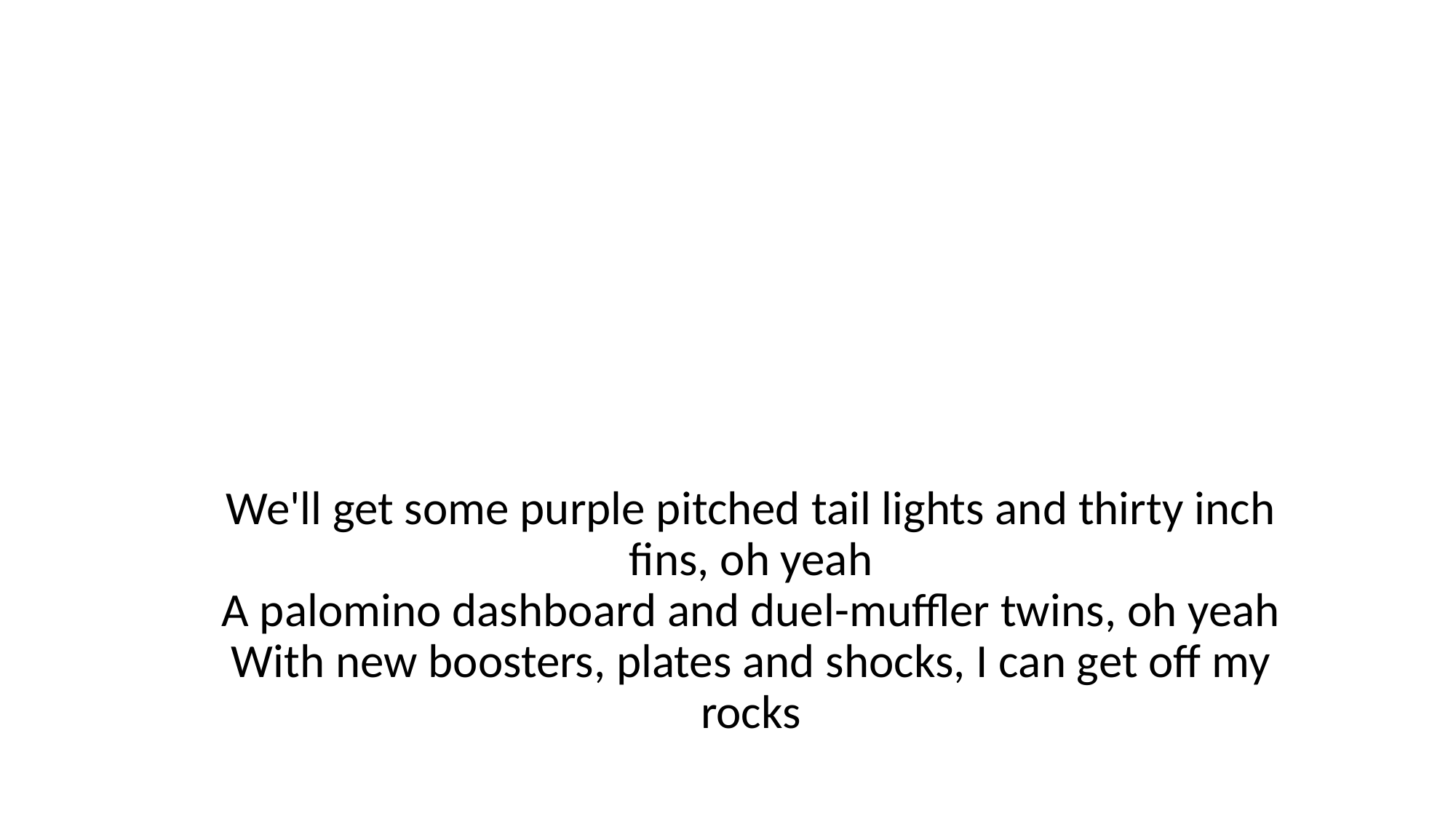

# We'll get some purple pitched tail lights and thirty inch fins, oh yeah A palomino dashboard and duel-muffler twins, oh yeah With new boosters, plates and shocks, I can get off my rocks